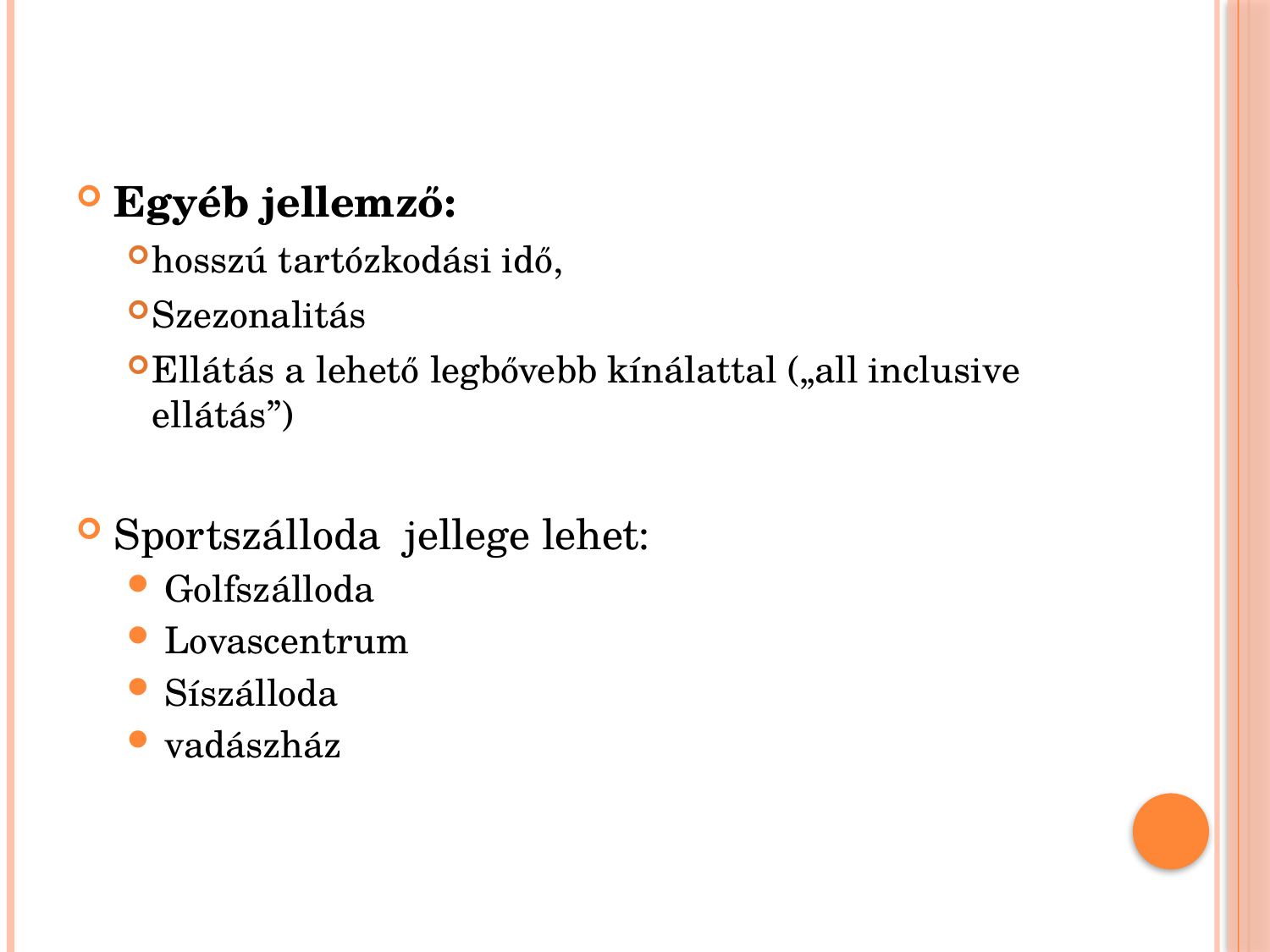

Egyéb jellemző:
hosszú tartózkodási idő,
Szezonalitás
Ellátás a lehető legbővebb kínálattal („all inclusive ellátás”)

Sportszálloda  jellege lehet:
Golfszálloda
Lovascentrum
Síszálloda
vadászház